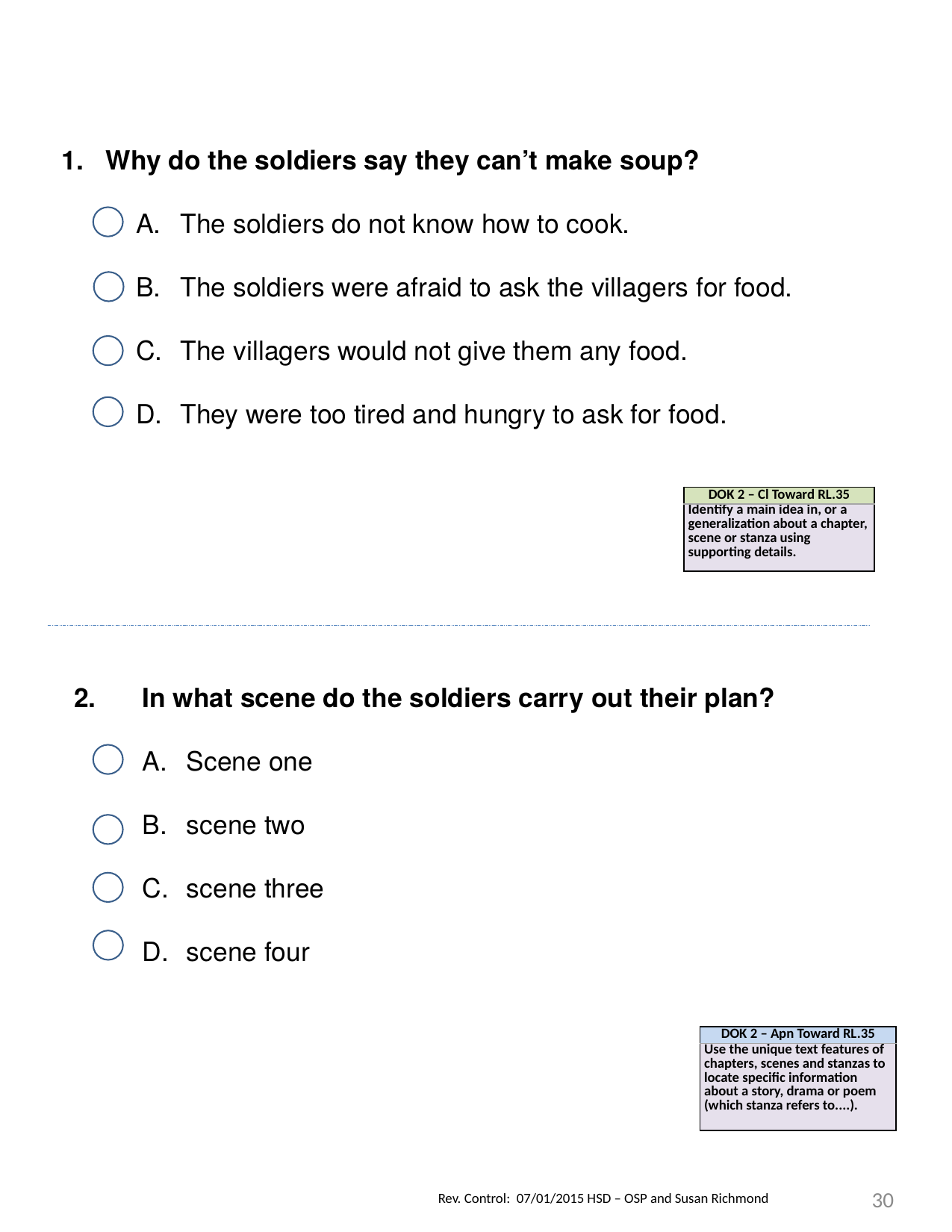

Why do the soldiers say they can’t make soup?

The soldiers do not know how to cook.

The soldiers were afraid to ask the villagers for food.

The villagers would not give them any food.

They were too tired and hungry to ask for food.

| DOK 2 – Cl Toward RL.35 |
| --- |
| Identify a main idea in, or a generalization about a chapter, scene or stanza using supporting details. |
In what scene do the soldiers carry out their plan?

Scene one

scene two

scene three

scene four

| DOK 2 – Apn Toward RL.35 |
| --- |
| Use the unique text features of chapters, scenes and stanzas to locate specific information about a story, drama or poem (which stanza refers to....). |
30